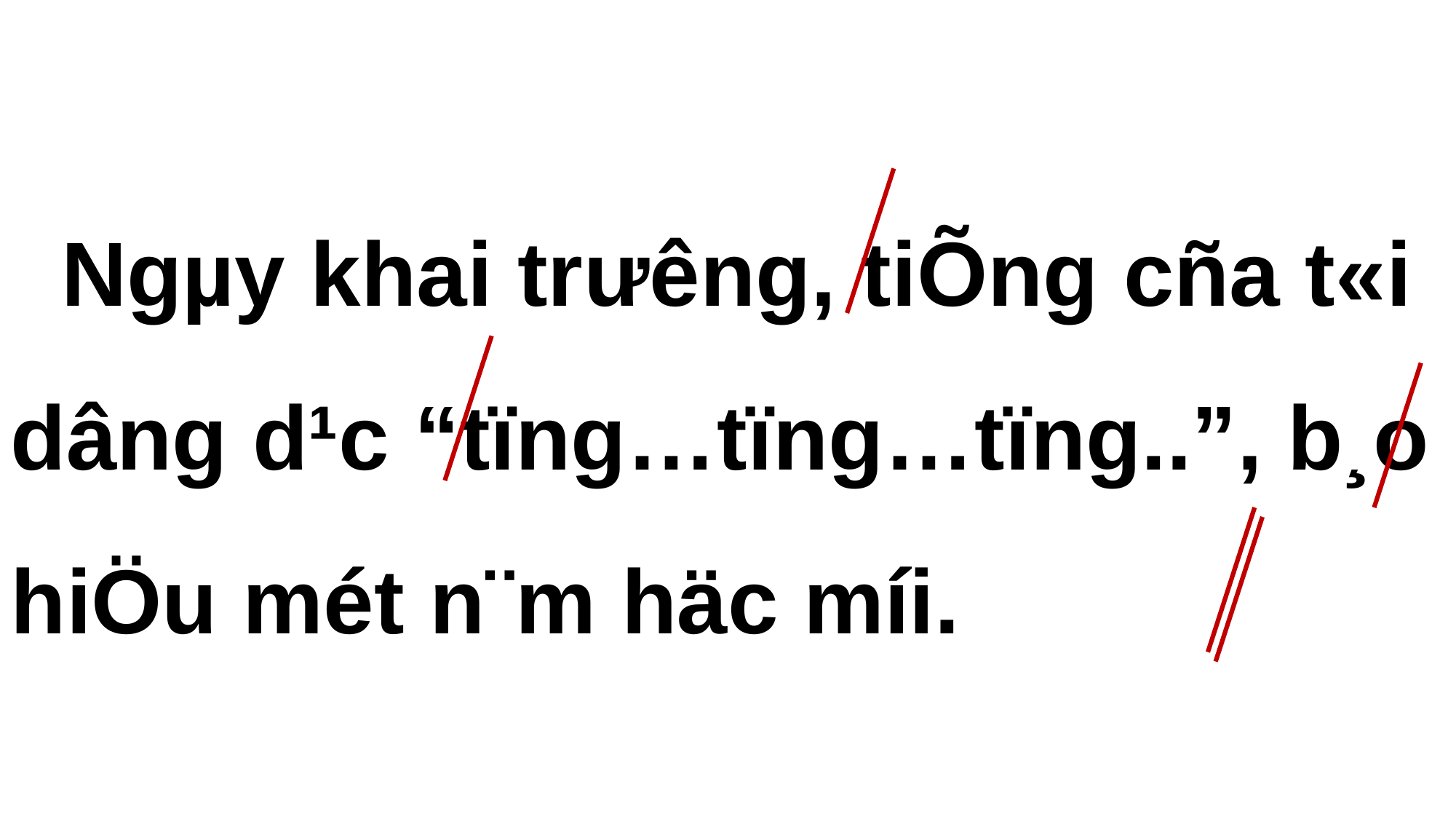

Ngµy khai tr­ưêng, tiÕng cña t«i dâng d¹c “tïng…tïng…tïng..”, b¸o hiÖu mét n¨m häc míi.